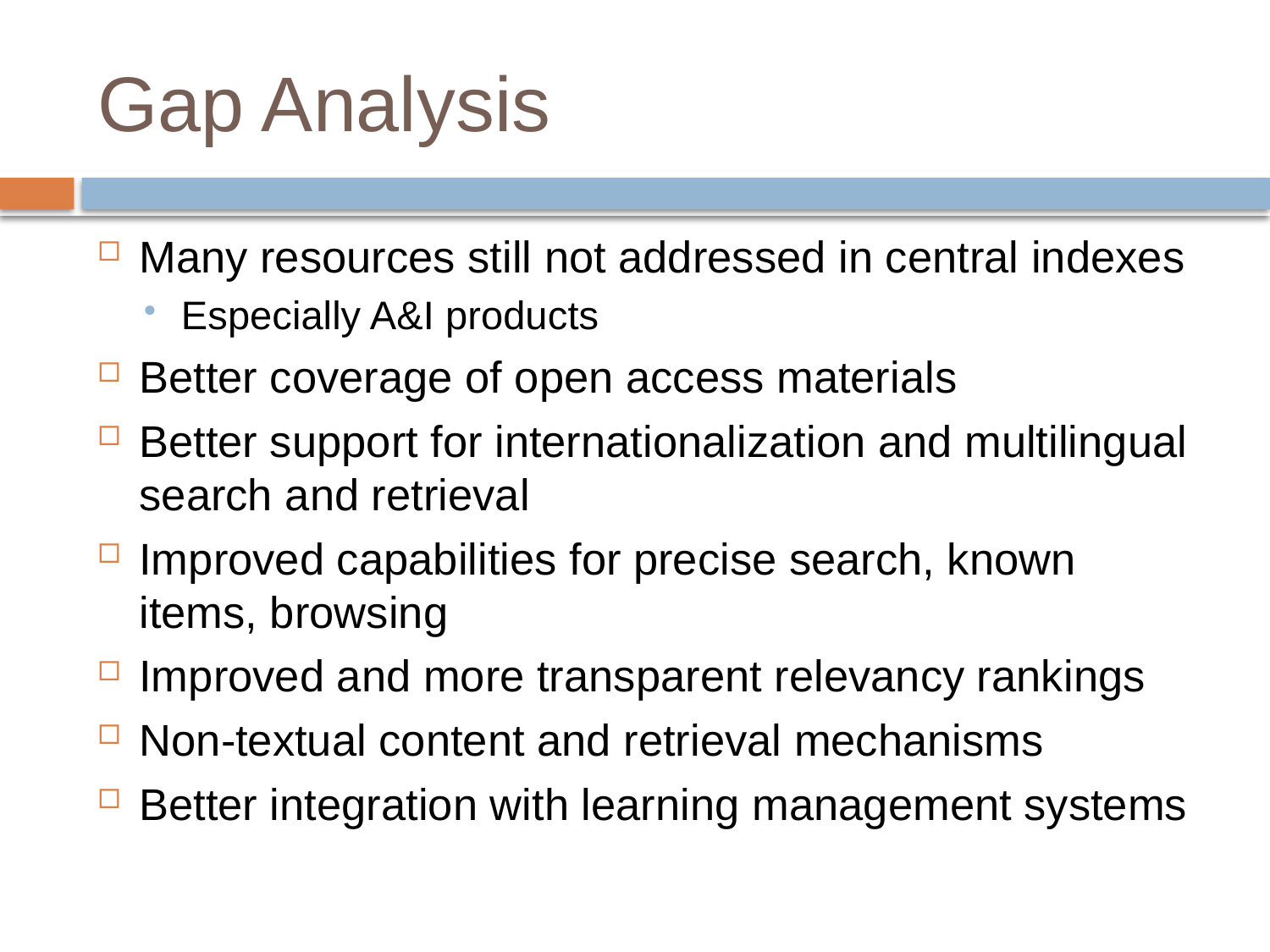

# Gap Analysis
Many resources still not addressed in central indexes
Especially A&I products
Better coverage of open access materials
Better support for internationalization and multilingual search and retrieval
Improved capabilities for precise search, known items, browsing
Improved and more transparent relevancy rankings
Non-textual content and retrieval mechanisms
Better integration with learning management systems